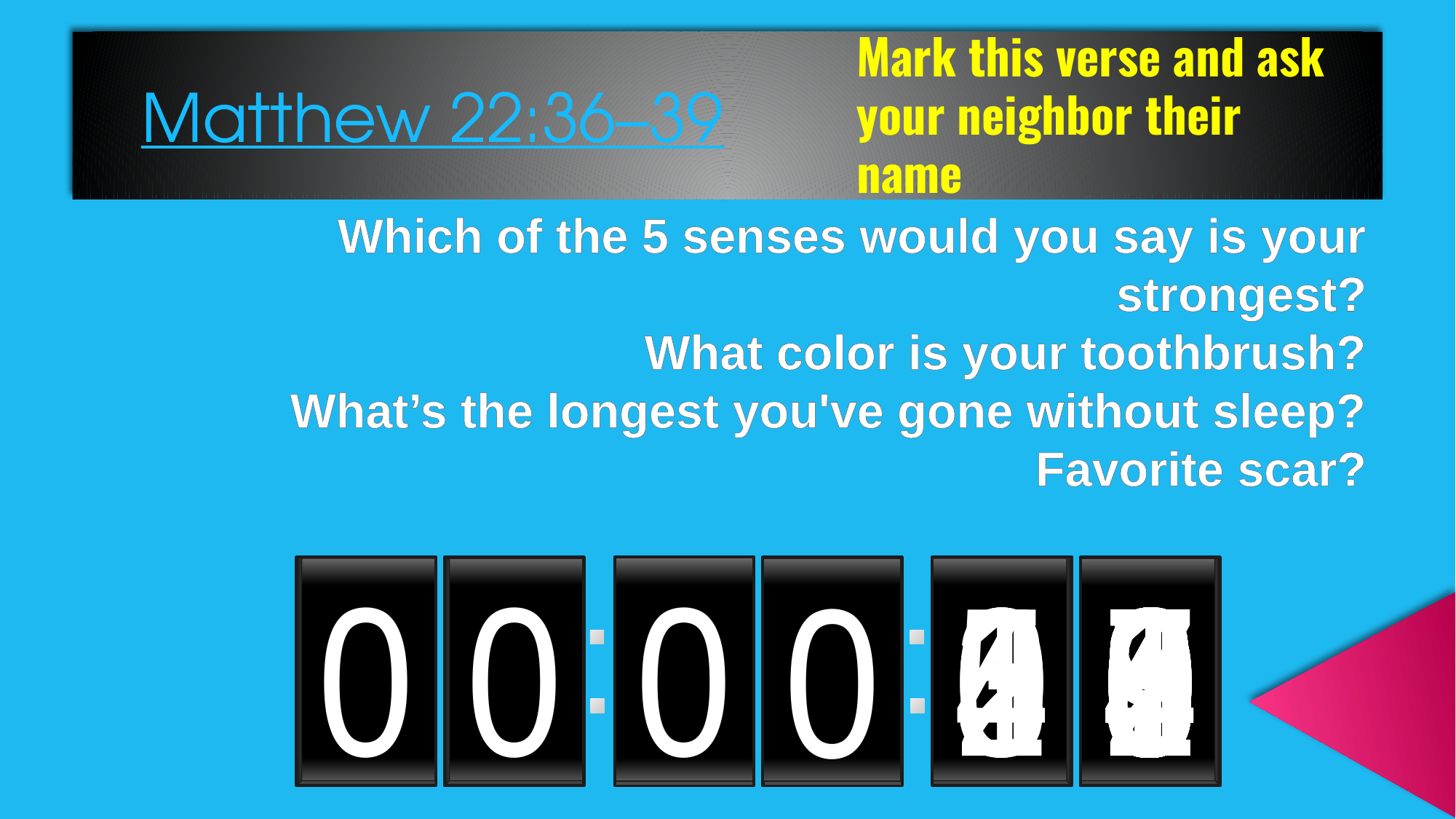

Matthew 22:36–39
Mark this verse and ask your neighbor their name
Which of the 5 senses would you say is your strongest?
What color is your toothbrush?
What’s the longest you've gone without sleep?
Favorite scar?

0

0

5

4

3

2

1

0

0

9

8

7

6

5

4

3

2

1

0

9

8

7

6

5

4

3

2

1

0

9

8

7

6

5

4

3

2

1

0

9

8

7

6

5

4

3

2

1

0

9

8

7

6

5

4

3

2

1

0

9

8

7

6

5

4

3

2

1

0

0

0